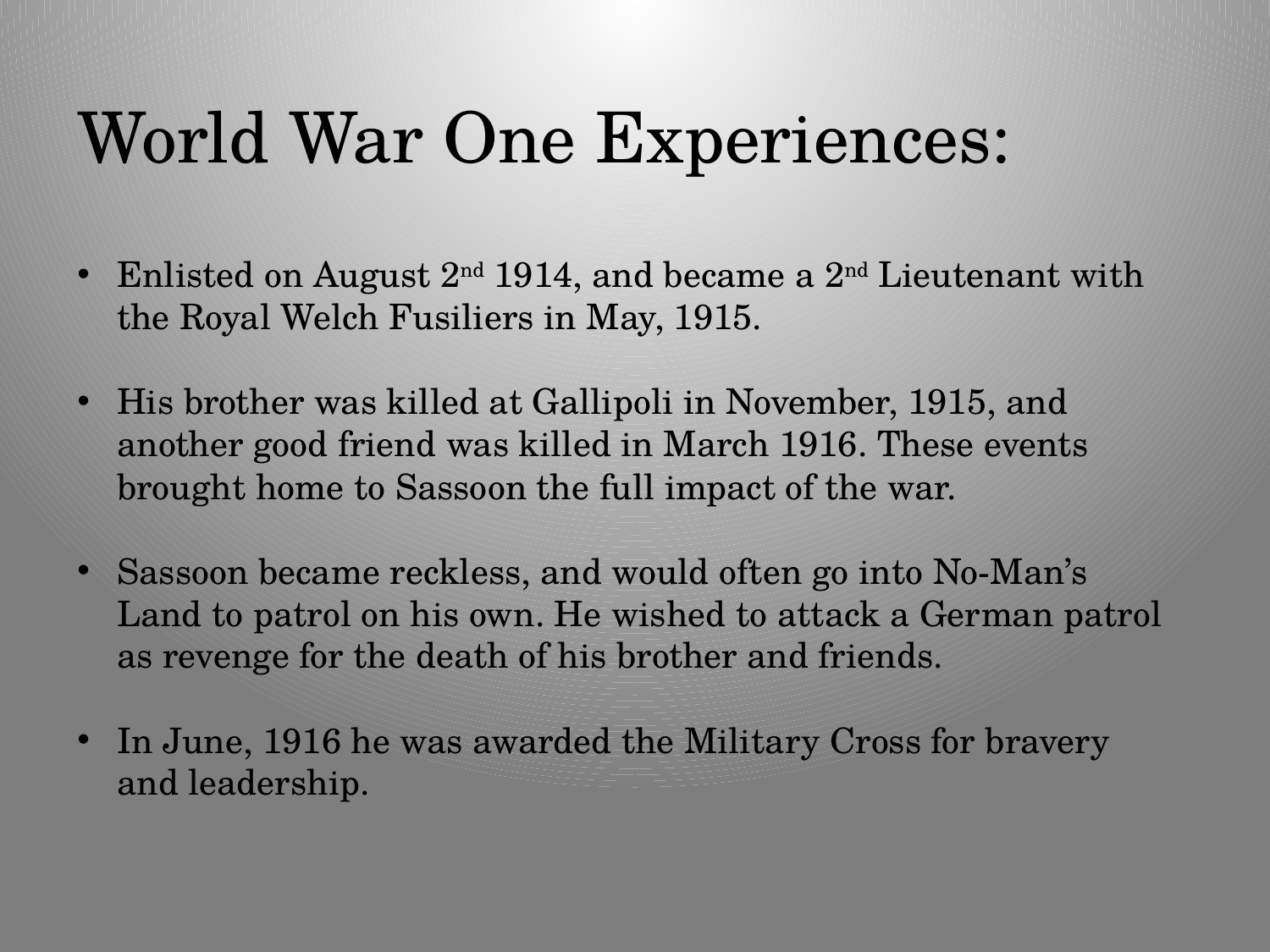

World War One Experiences:
Enlisted on August 2nd 1914, and became a 2nd Lieutenant with the Royal Welch Fusiliers in May, 1915.

His brother was killed at Gallipoli in November, 1915, and another good friend was killed in March 1916. These events brought home to Sassoon the full impact of the war.

Sassoon became reckless, and would often go into No-Man’s Land to patrol on his own. He wished to attack a German patrol as revenge for the death of his brother and friends.

In June, 1916 he was awarded the Military Cross for bravery and leadership.